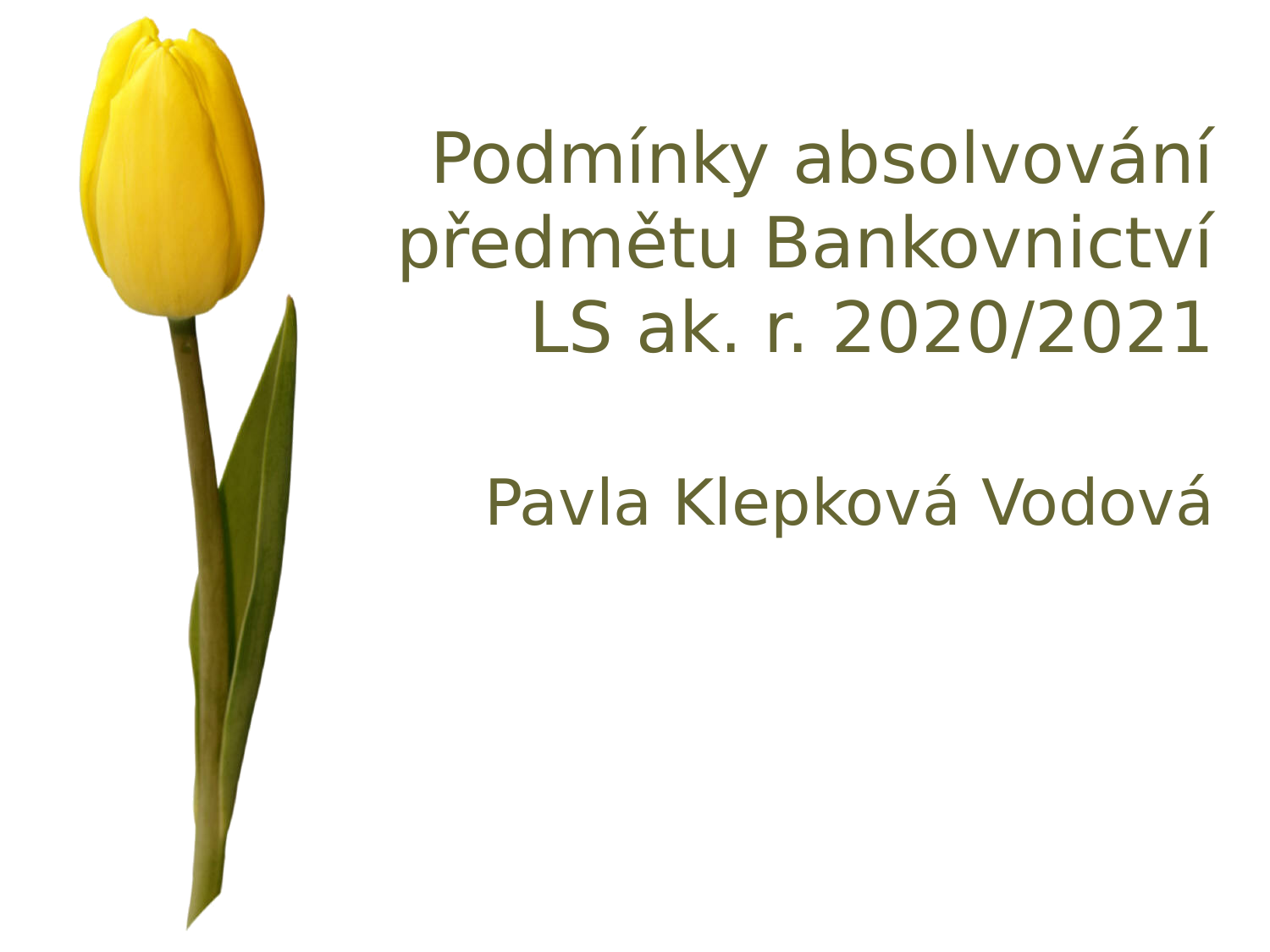

# Podmínky absolvování předmětu Bankovnictví LS ak. r. 2020/2021
Pavla Klepková Vodová